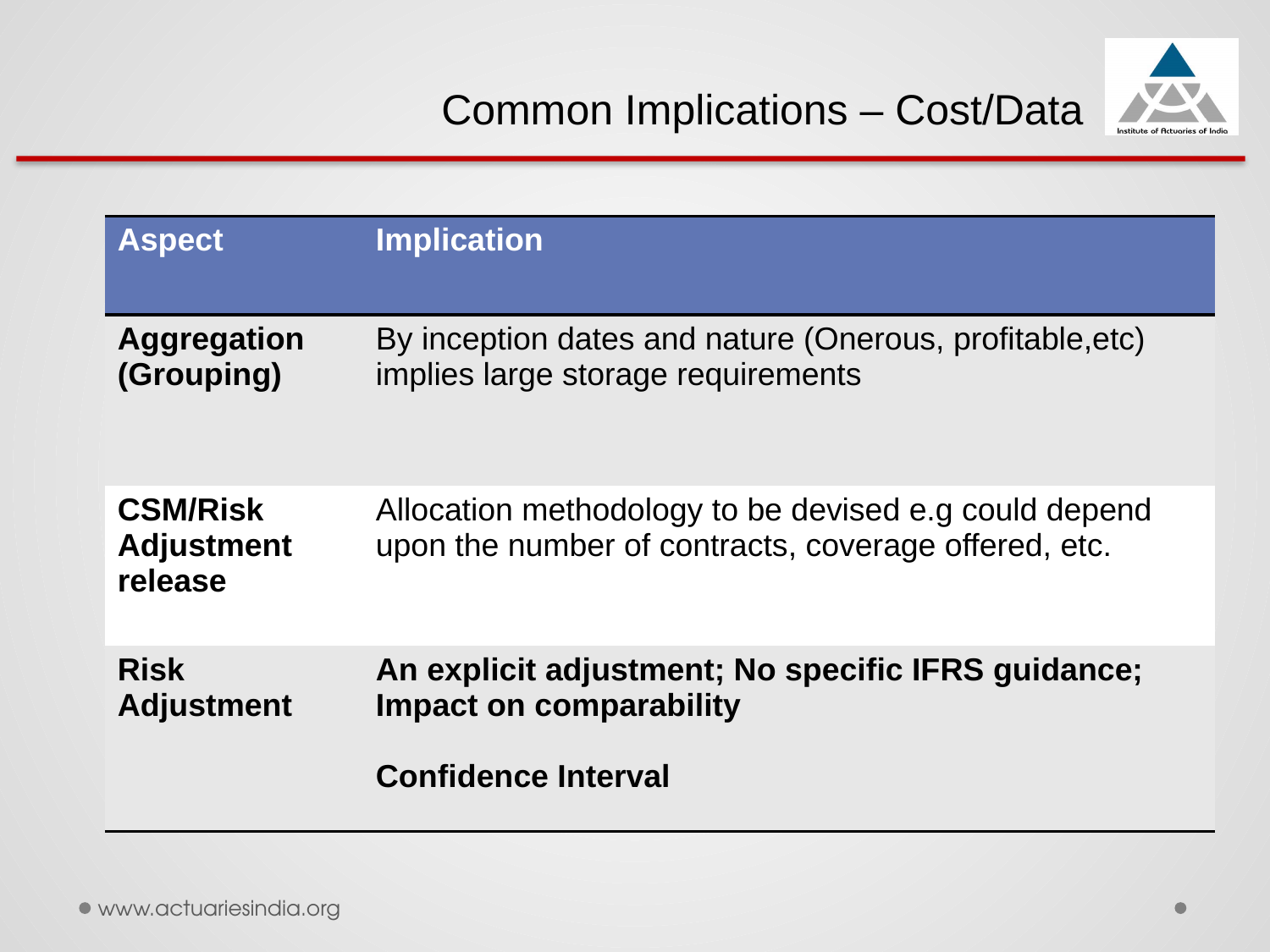

Common Implications – Cost/Data
| Aspect | Implication |
| --- | --- |
| Aggregation (Grouping) | By inception dates and nature (Onerous, profitable,etc) implies large storage requirements |
| CSM/Risk Adjustment release | Allocation methodology to be devised e.g could depend upon the number of contracts, coverage offered, etc. |
| Risk Adjustment | An explicit adjustment; No specific IFRS guidance; Impact on comparability Confidence Interval |

www.actuariesindia.org